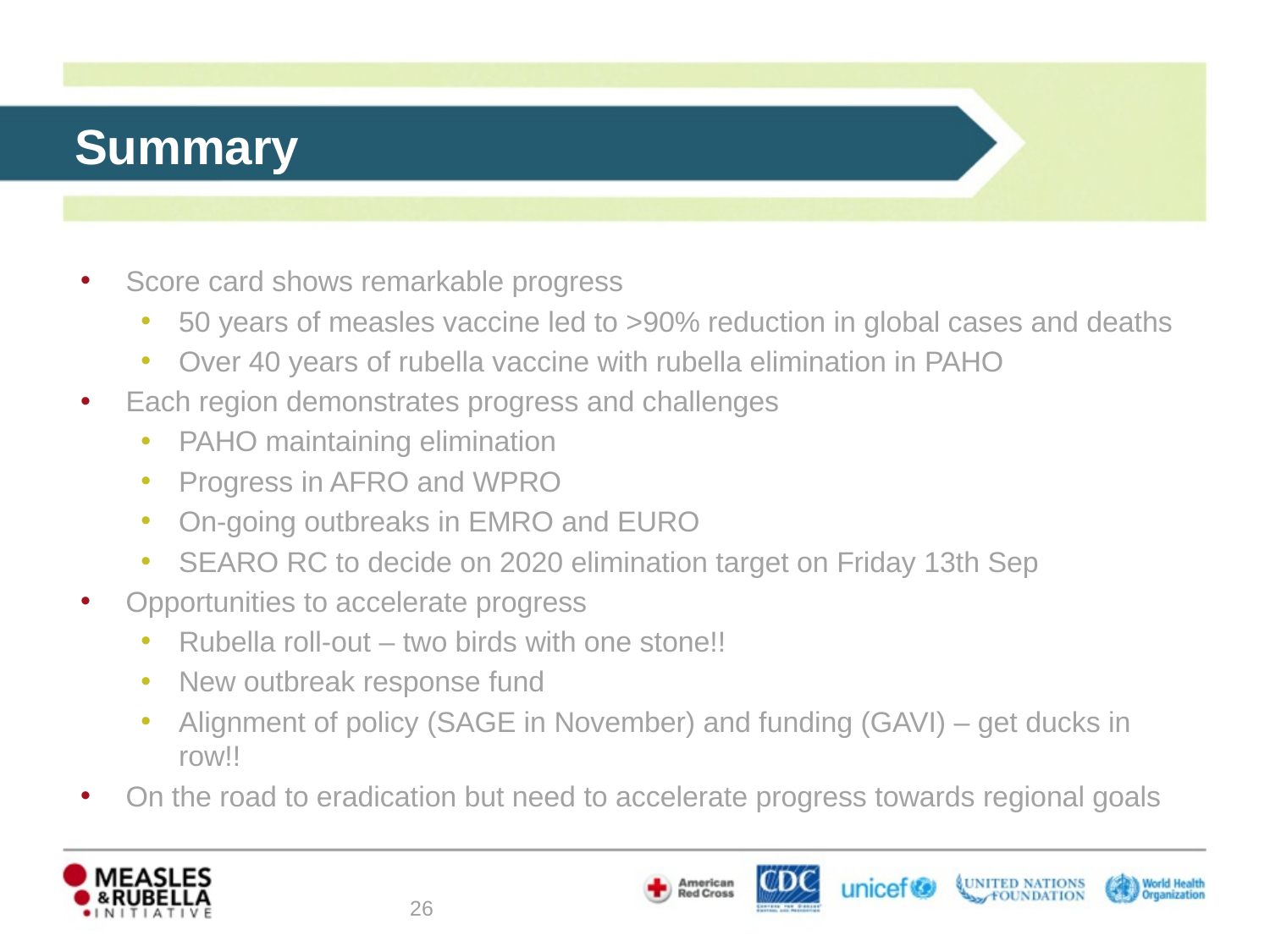

Summary
Score card shows remarkable progress
50 years of measles vaccine led to >90% reduction in global cases and deaths
Over 40 years of rubella vaccine with rubella elimination in PAHO
Each region demonstrates progress and challenges
PAHO maintaining elimination
Progress in AFRO and WPRO
On-going outbreaks in EMRO and EURO
SEARO RC to decide on 2020 elimination target on Friday 13th Sep
Opportunities to accelerate progress
Rubella roll-out – two birds with one stone!!
New outbreak response fund
Alignment of policy (SAGE in November) and funding (GAVI) – get ducks in row!!
On the road to eradication but need to accelerate progress towards regional goals
26